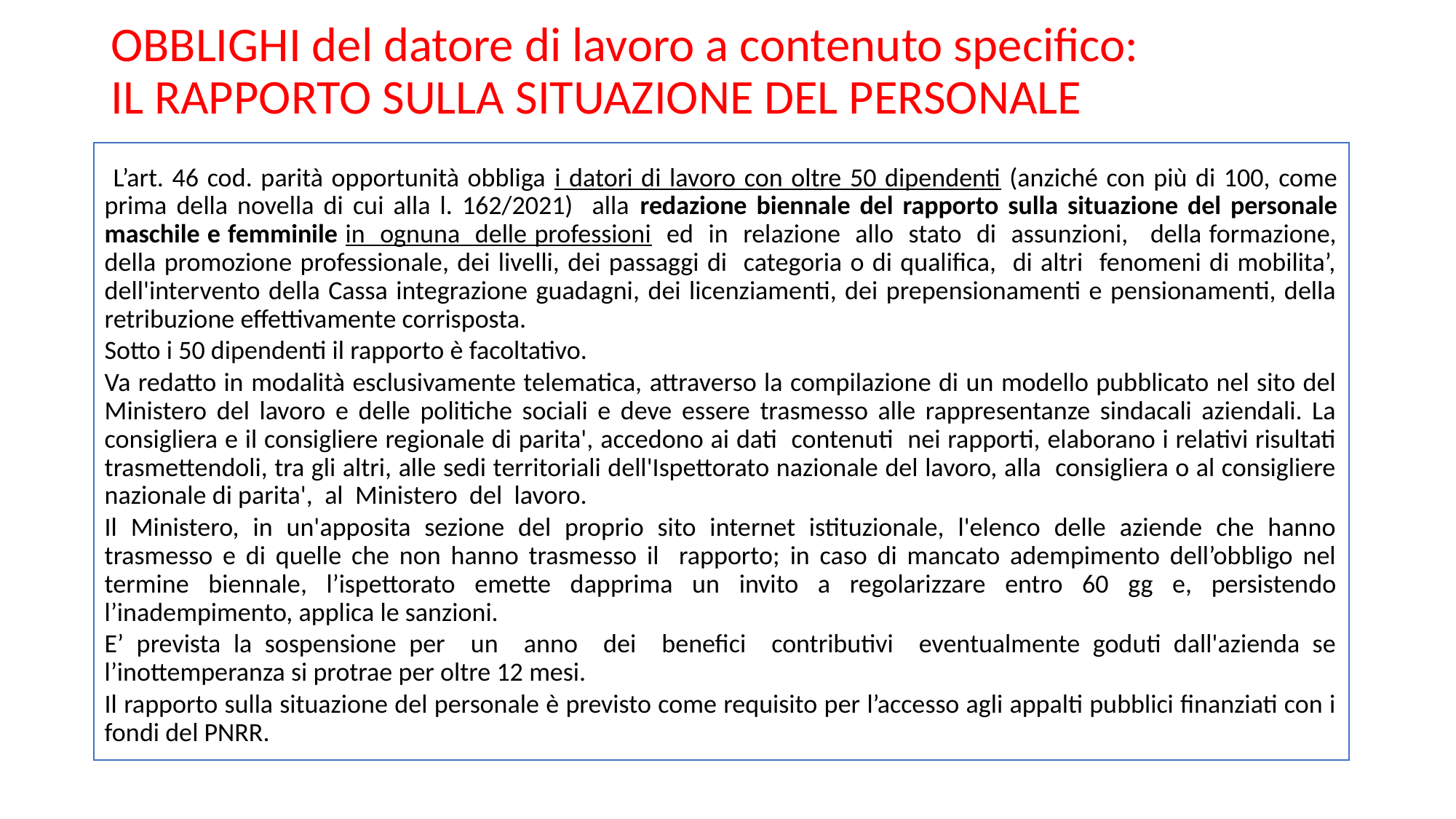

# OBBLIGHI del datore di lavoro a contenuto specifico: IL RAPPORTO SULLA SITUAZIONE DEL PERSONALE

 L’art. 46 cod. parità opportunità obbliga i datori di lavoro con oltre 50 dipendenti (anziché con più di 100, come prima della novella di cui alla l. 162/2021)  alla redazione biennale del rapporto sulla situazione del personale maschile e femminile in  ognuna  delle professioni  ed  in  relazione  allo  stato  di  assunzioni,   della formazione, della promozione professionale, dei livelli, dei passaggi di  categoria o di qualifica,  di altri  fenomeni di mobilita’, dell'intervento della Cassa integrazione guadagni, dei licenziamenti, dei prepensionamenti e pensionamenti, della retribuzione effettivamente corrisposta.
Sotto i 50 dipendenti il rapporto è facoltativo.
Va redatto in modalità esclusivamente telematica, attraverso la compilazione di un modello pubblicato nel sito del Ministero del lavoro e delle politiche sociali e deve essere trasmesso alle rappresentanze sindacali aziendali. La consigliera e il consigliere regionale di parita', accedono ai dati  contenuti  nei rapporti, elaborano i relativi risultati trasmettendoli, tra gli altri, alle sedi territoriali dell'Ispettorato nazionale del lavoro, alla  consigliera o al consigliere nazionale di parita',  al  Ministero  del  lavoro.
Il Ministero, in un'apposita sezione del proprio sito internet istituzionale, l'elenco delle aziende che hanno trasmesso e di quelle che non hanno trasmesso il  rapporto; in caso di mancato adempimento dell’obbligo nel termine biennale, l’ispettorato emette dapprima un invito a regolarizzare entro 60 gg e, persistendo l’inadempimento, applica le sanzioni.
E’ prevista la sospensione per  un  anno  dei  benefici  contributivi  eventualmente goduti dall'azienda se l’inottemperanza si protrae per oltre 12 mesi.
Il rapporto sulla situazione del personale è previsto come requisito per l’accesso agli appalti pubblici finanziati con i fondi del PNRR.